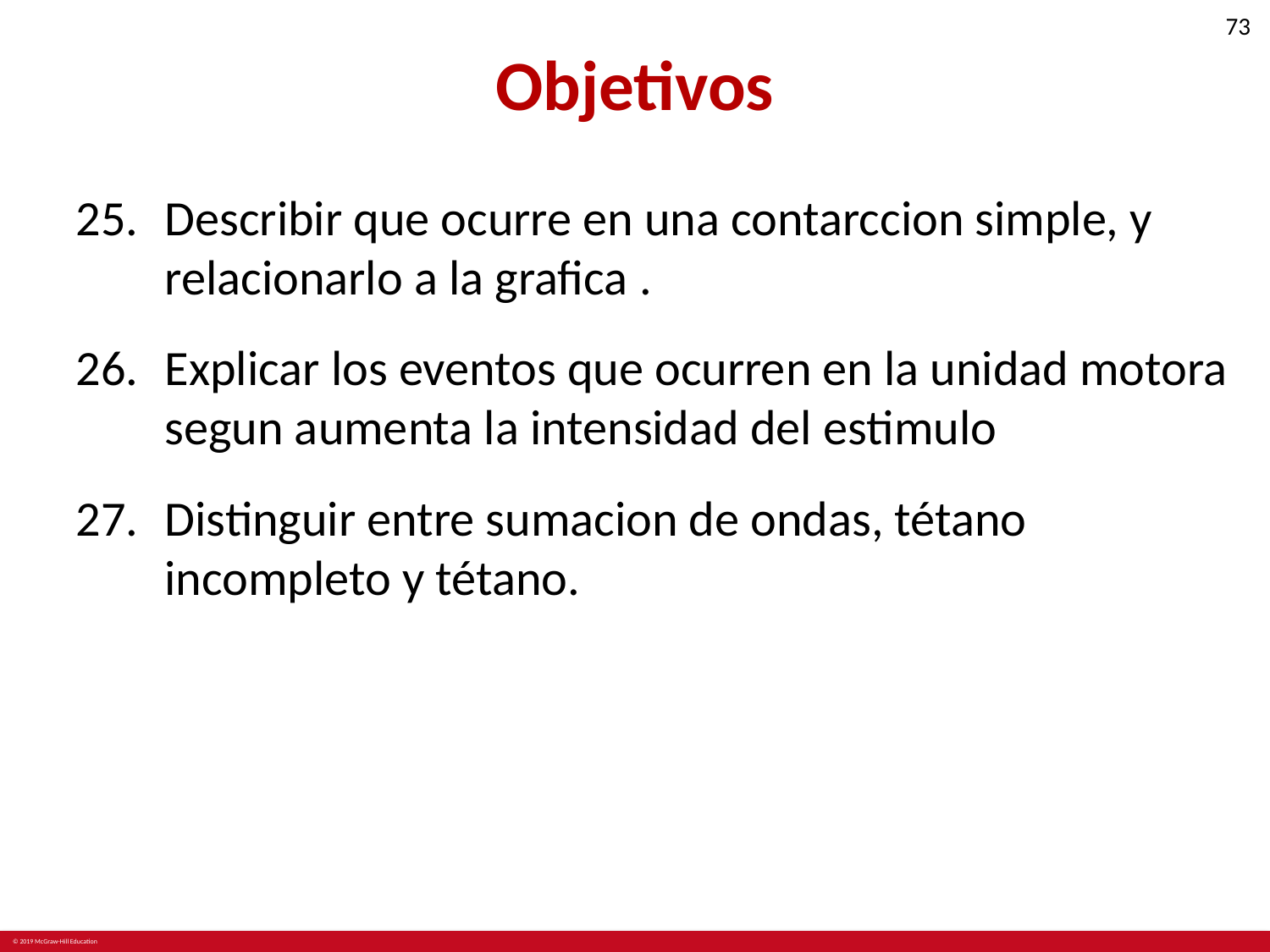

# Objetivos
Describir que ocurre en una contarccion simple, y relacionarlo a la grafica .
Explicar los eventos que ocurren en la unidad motora segun aumenta la intensidad del estimulo
Distinguir entre sumacion de ondas, tétano incompleto y tétano.